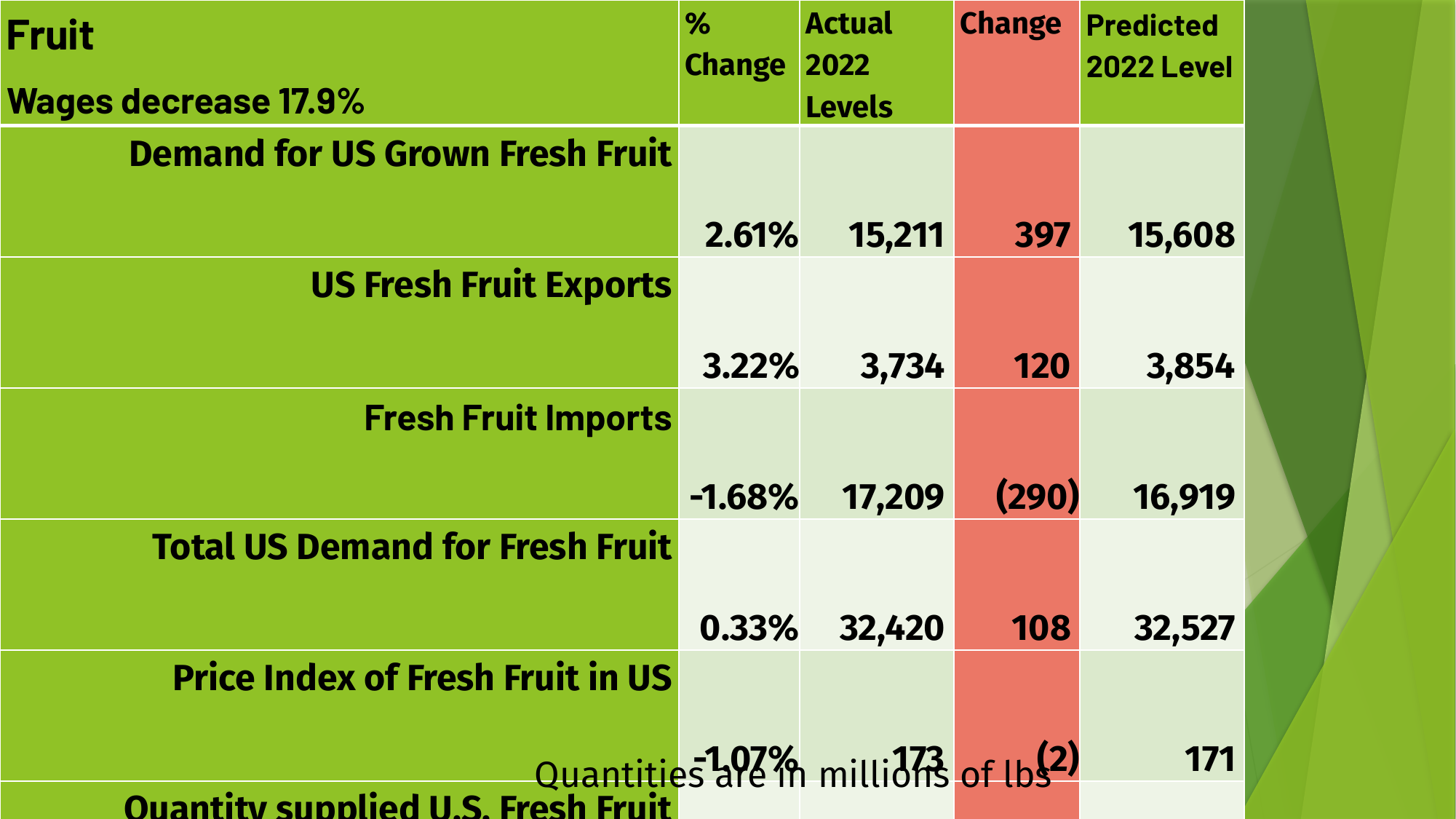

| Fruit Wages decrease 17.9% | % Change | Actual 2022 Levels | Change | Predicted 2022 Level |
| --- | --- | --- | --- | --- |
| Demand for US Grown Fresh Fruit | 2.61% | 15,211 | 397 | 15,608 |
| US Fresh Fruit Exports | 3.22% | 3,734 | 120 | 3,854 |
| Fresh Fruit Imports | -1.68% | 17,209 | (290) | 16,919 |
| Total US Demand for Fresh Fruit | 0.33% | 32,420 | 108 | 32,527 |
| Price Index of Fresh Fruit in US | -1.07% | 173 | (2) | 171 |
| Quantity supplied U.S. Fresh Fruit | 2.73% | 18,944 | 518 | 19,462 |
| Farm Labor Employment | 7.19% | 138,010 | 9,924 | 147,934 |
Quantities are in millions of lbs